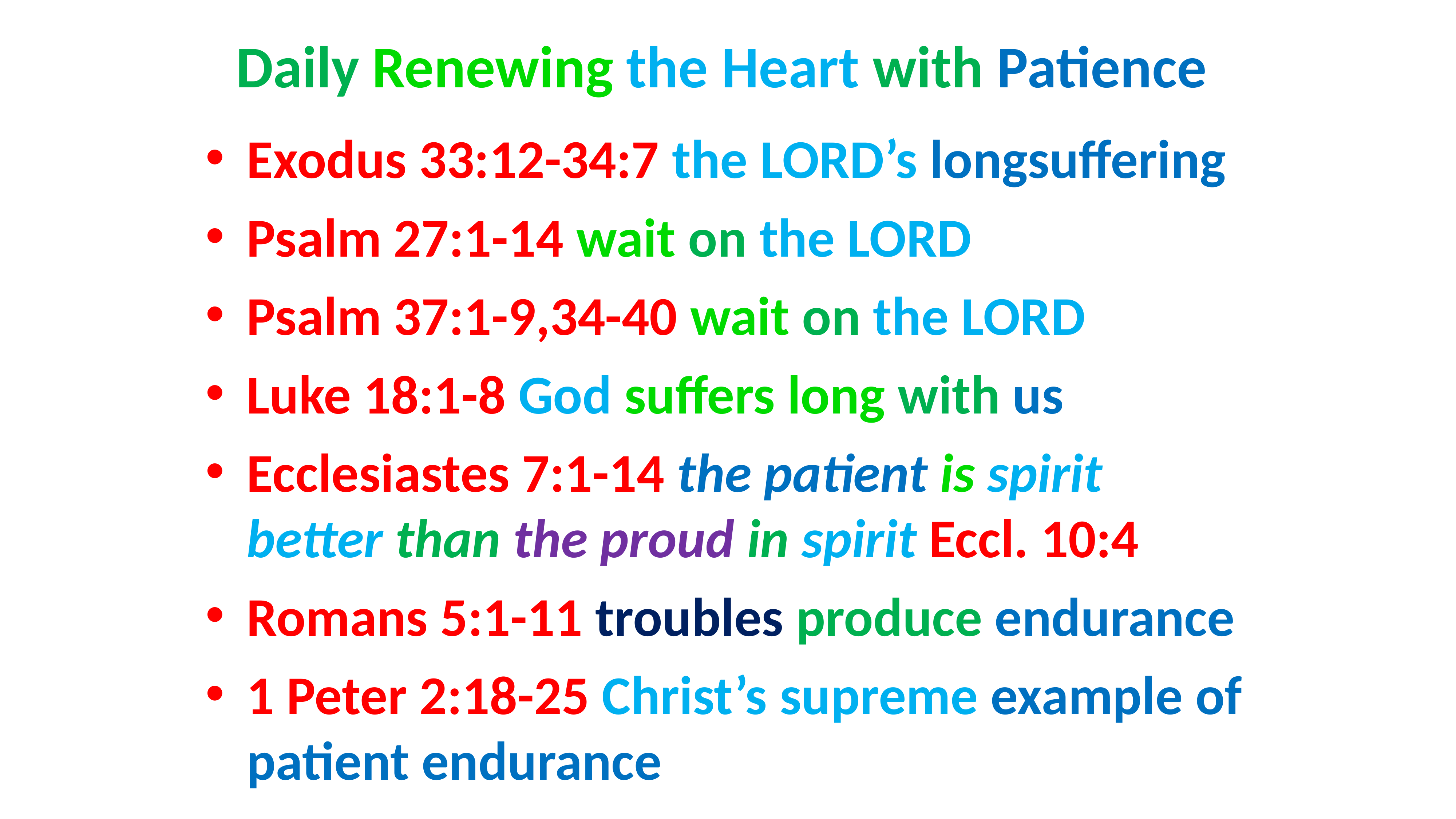

# Daily Renewing the Heart with Patience
Exodus 33:12-34:7 the LORD’s longsuffering
Psalm 27:1-14 wait on the LORD
Psalm 37:1-9,34-40 wait on the LORD
Luke 18:1-8 God suffers long with us
Ecclesiastes 7:1-14 the patient is spirit better than the proud in spirit Eccl. 10:4
Romans 5:1-11 troubles produce endurance
1 Peter 2:18-25 Christ’s supreme example of patient endurance